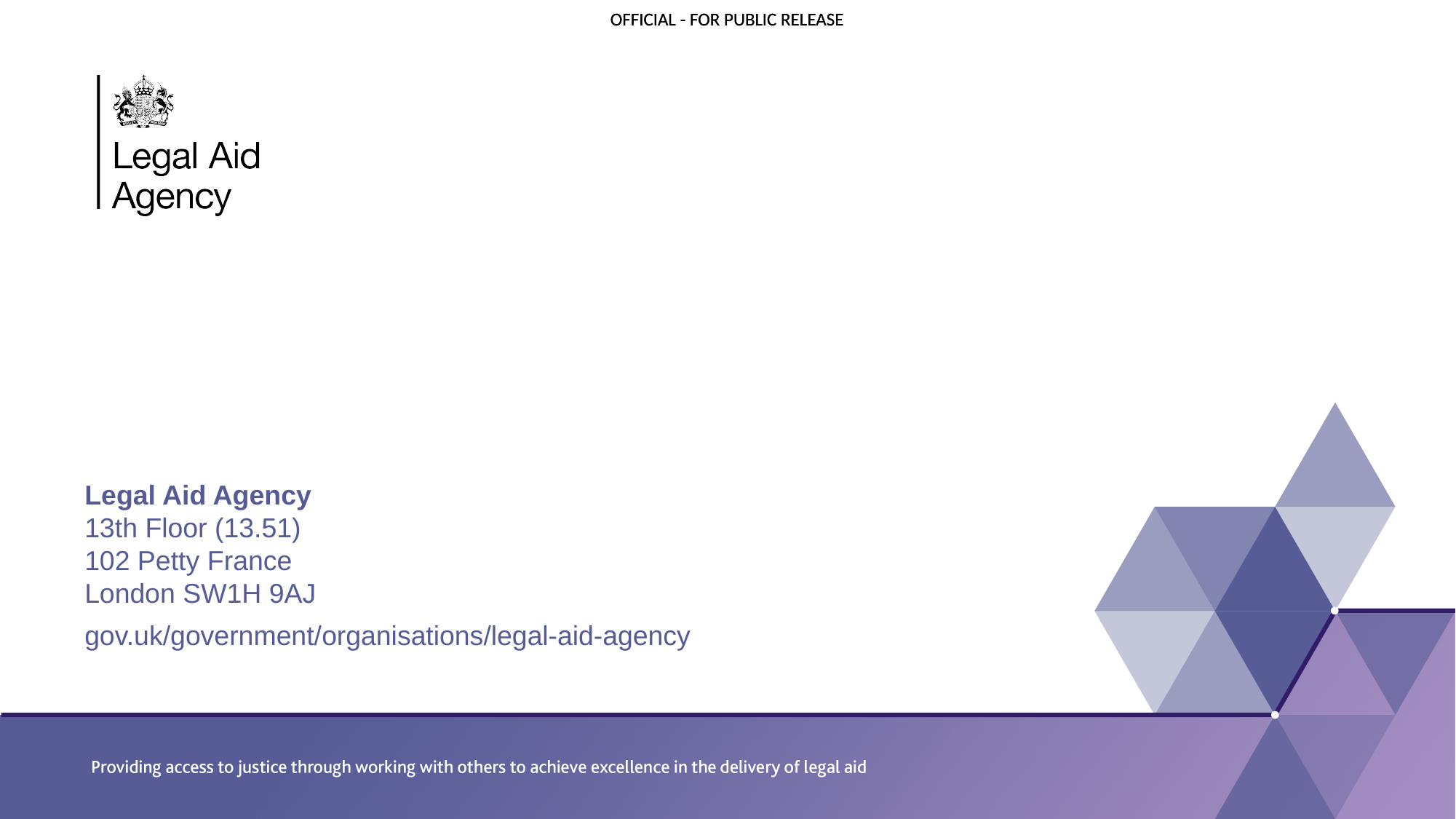

Legal Aid Agency​
13th Floor (13.51)​
102 Petty France​
London SW1H 9AJ​
gov.uk/government/organisations/legal-aid-agency